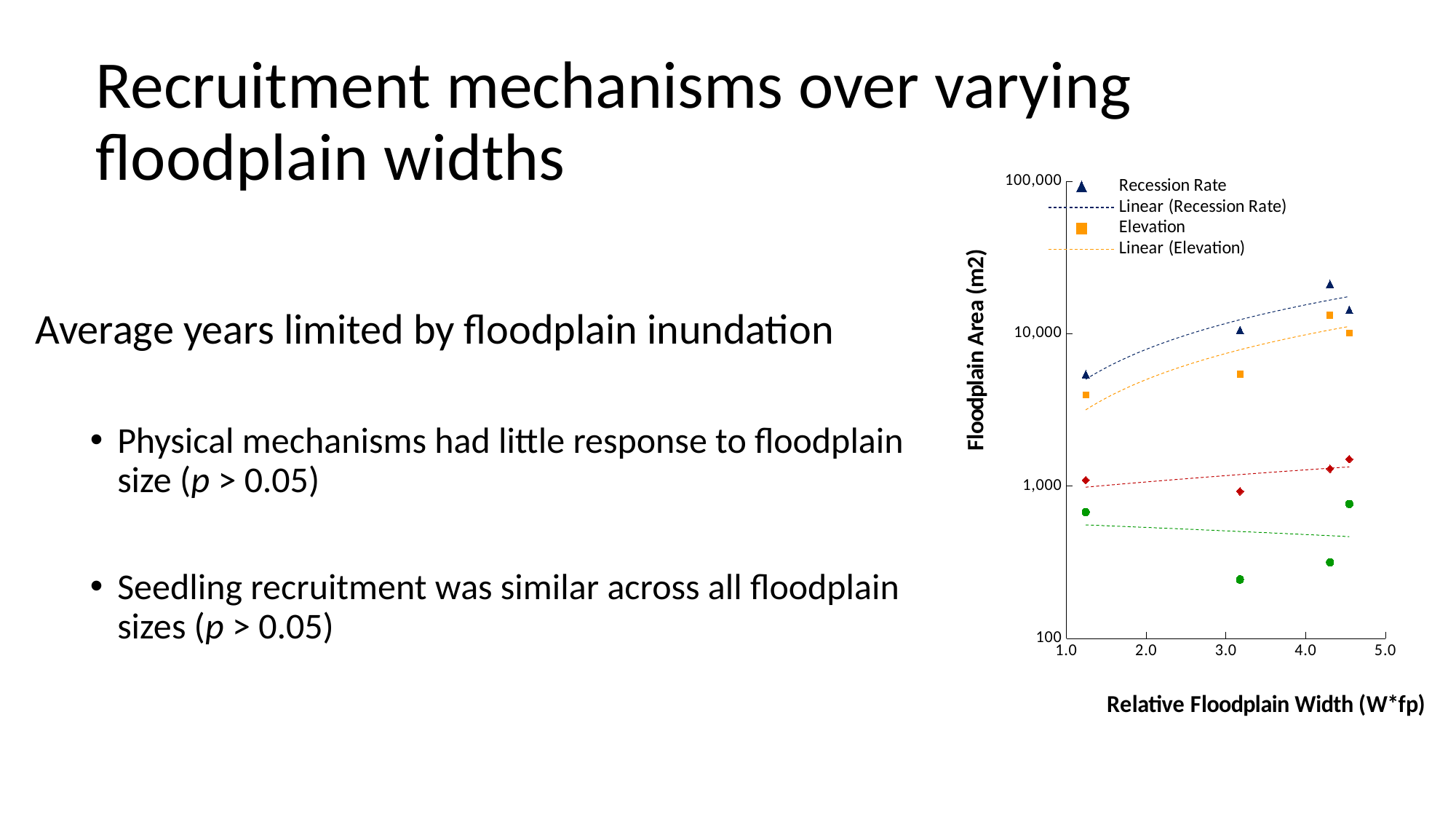

# Recruitment mechanisms over varying floodplain widths

### Chart

| Category | Recession Rate | Elevation | Shear Stress | Recruitment Success |
|---|---|---|---|---|
Average years limited by floodplain inundation

Physical mechanisms had little response to floodplain size (p > 0.05)

Seedling recruitment was similar across all floodplain sizes (p > 0.05)